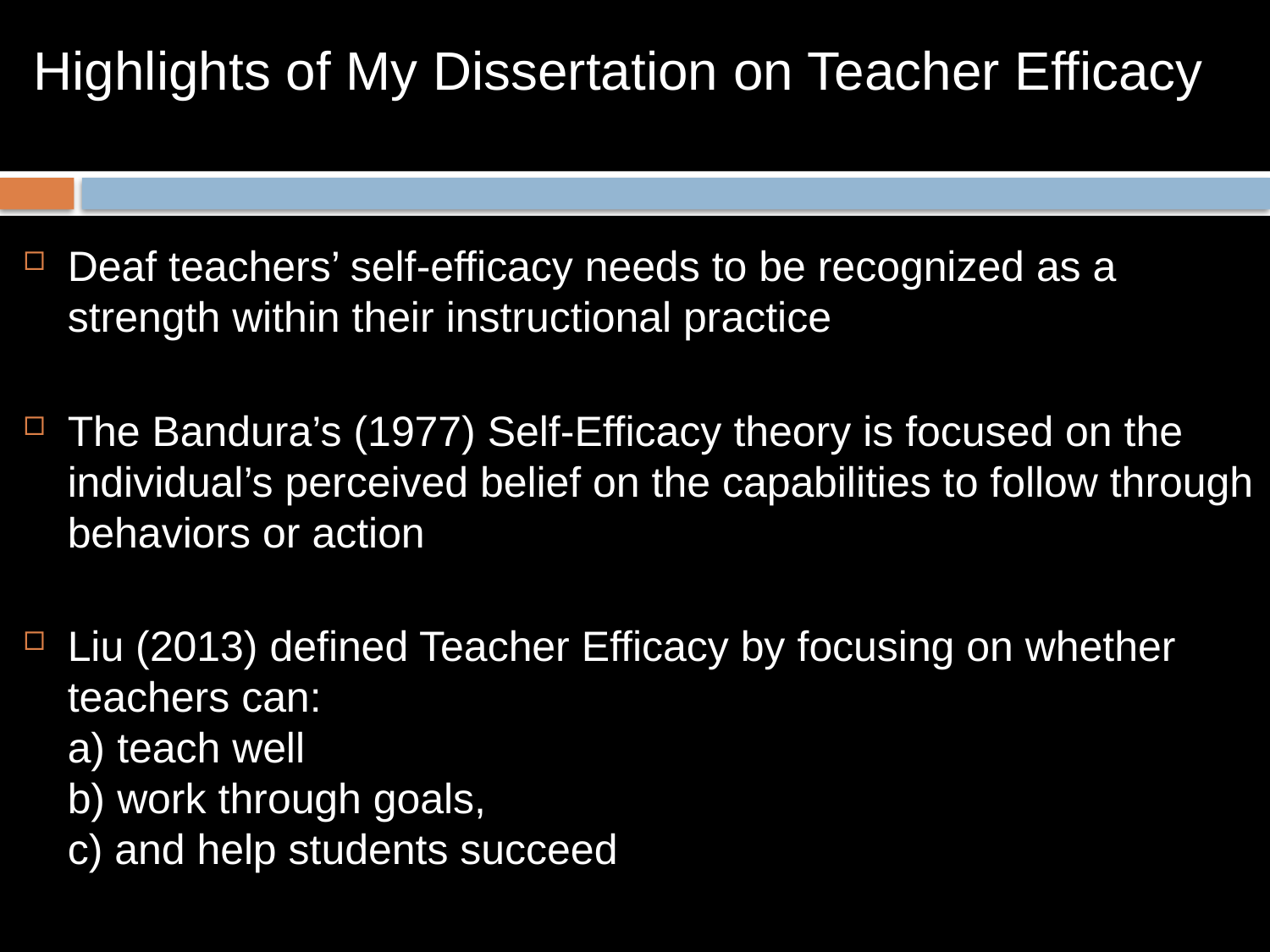

# Highlights of My Dissertation on Teacher Efficacy
Deaf teachers’ self-efficacy needs to be recognized as a strength within their instructional practice
The Bandura’s (1977) Self-Efficacy theory is focused on the individual’s perceived belief on the capabilities to follow through behaviors or action
Liu (2013) defined Teacher Efficacy by focusing on whether teachers can:
a) teach well
b) work through goals,
c) and help students succeed